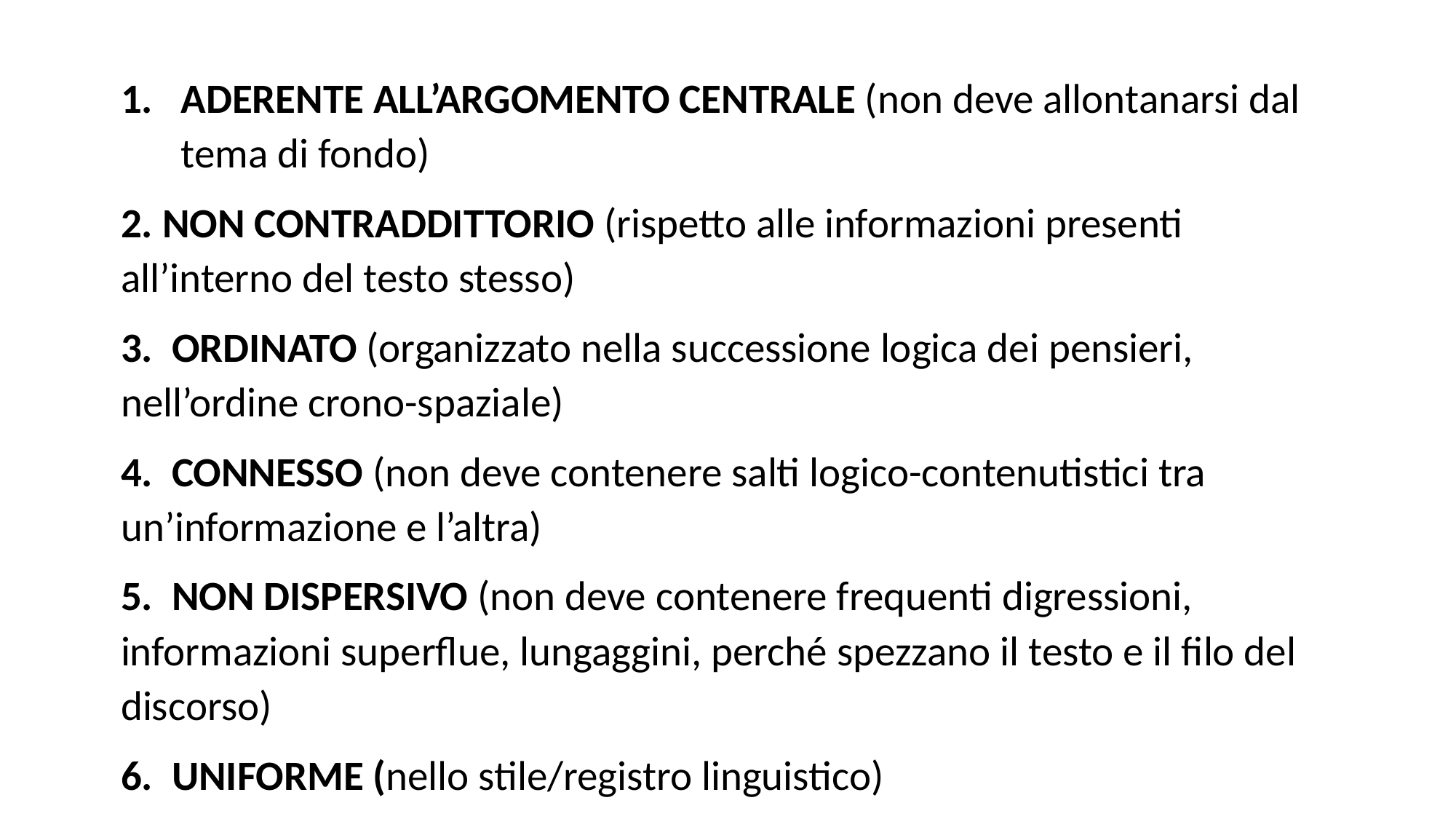

ADERENTE ALL’ARGOMENTO CENTRALE (non deve allontanarsi dal tema di fondo)
2. NON CONTRADDITTORIO (rispetto alle informazioni presenti all’interno del testo stesso)
3.  ORDINATO (organizzato nella successione logica dei pensieri, nell’ordine crono-spaziale)
4.  CONNESSO (non deve contenere salti logico-contenutistici tra un’informazione e l’altra)
5.  NON DISPERSIVO (non deve contenere frequenti digressioni, informazioni superflue, lungaggini, perché spezzano il testo e il filo del discorso)
6.  UNIFORME (nello stile/registro linguistico)